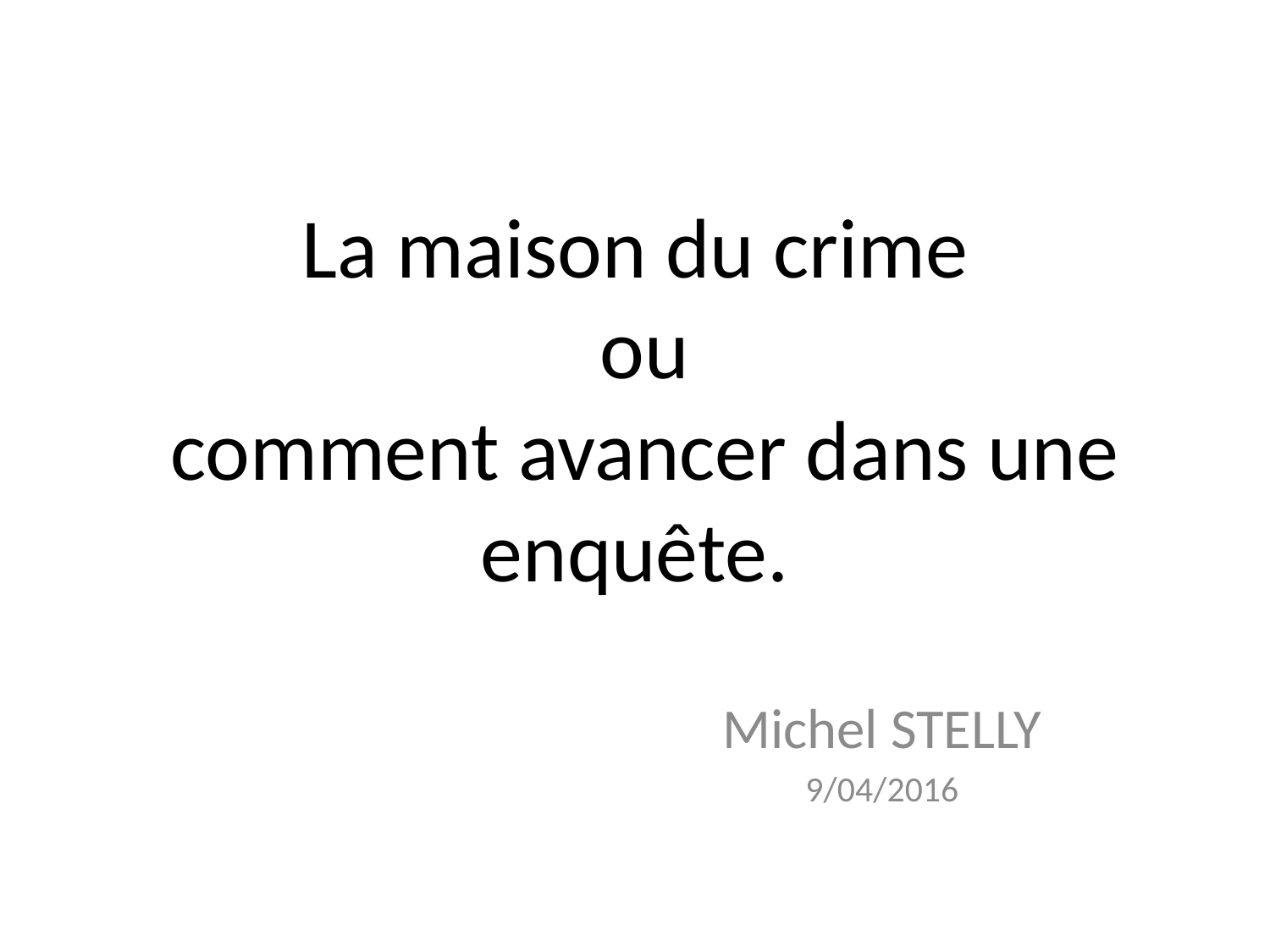

# La maison du crime ou comment avancer dans une enquête.
Michel STELLY
9/04/2016